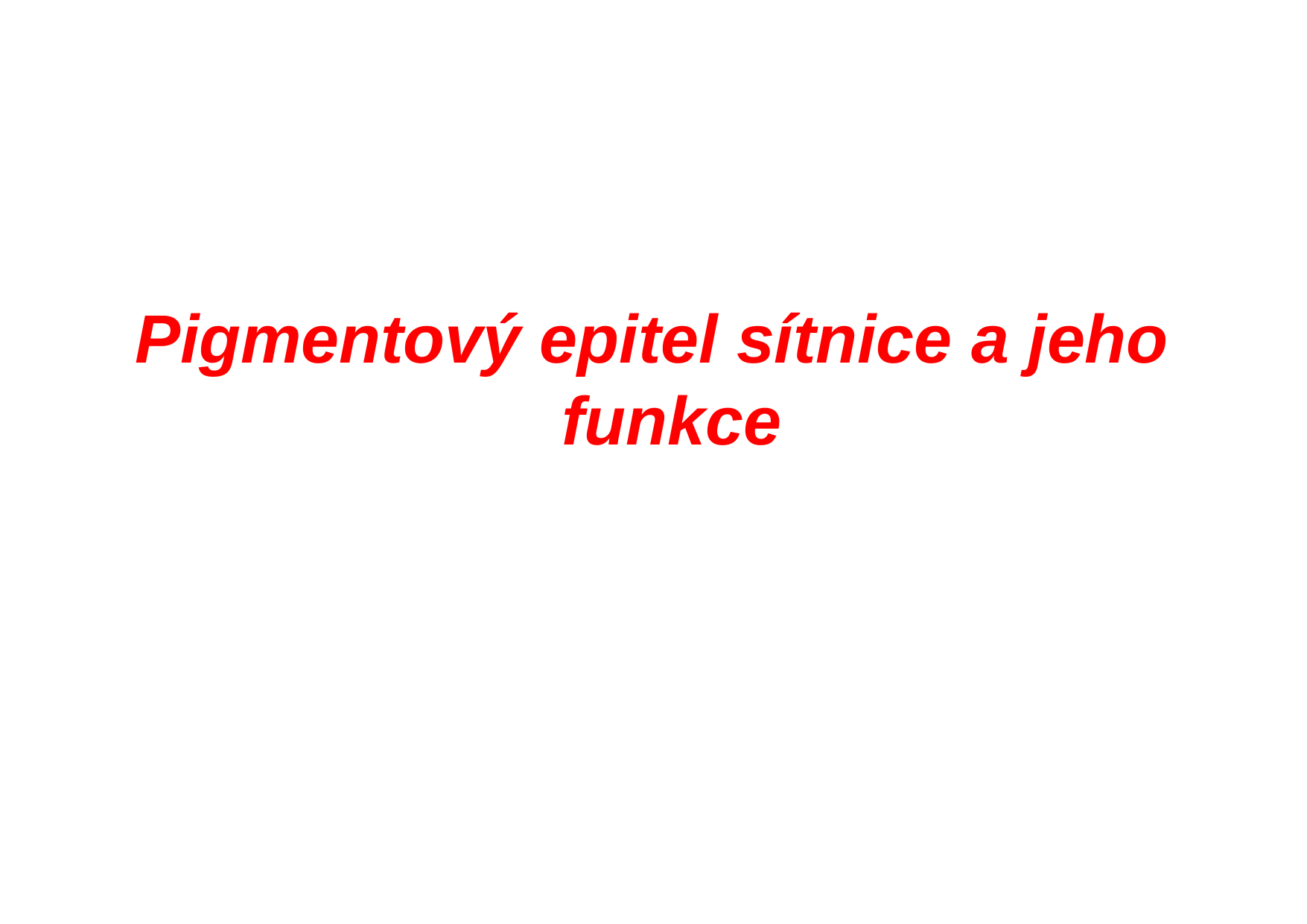

# Pigmentový epitel sítnice a jeho  funkce